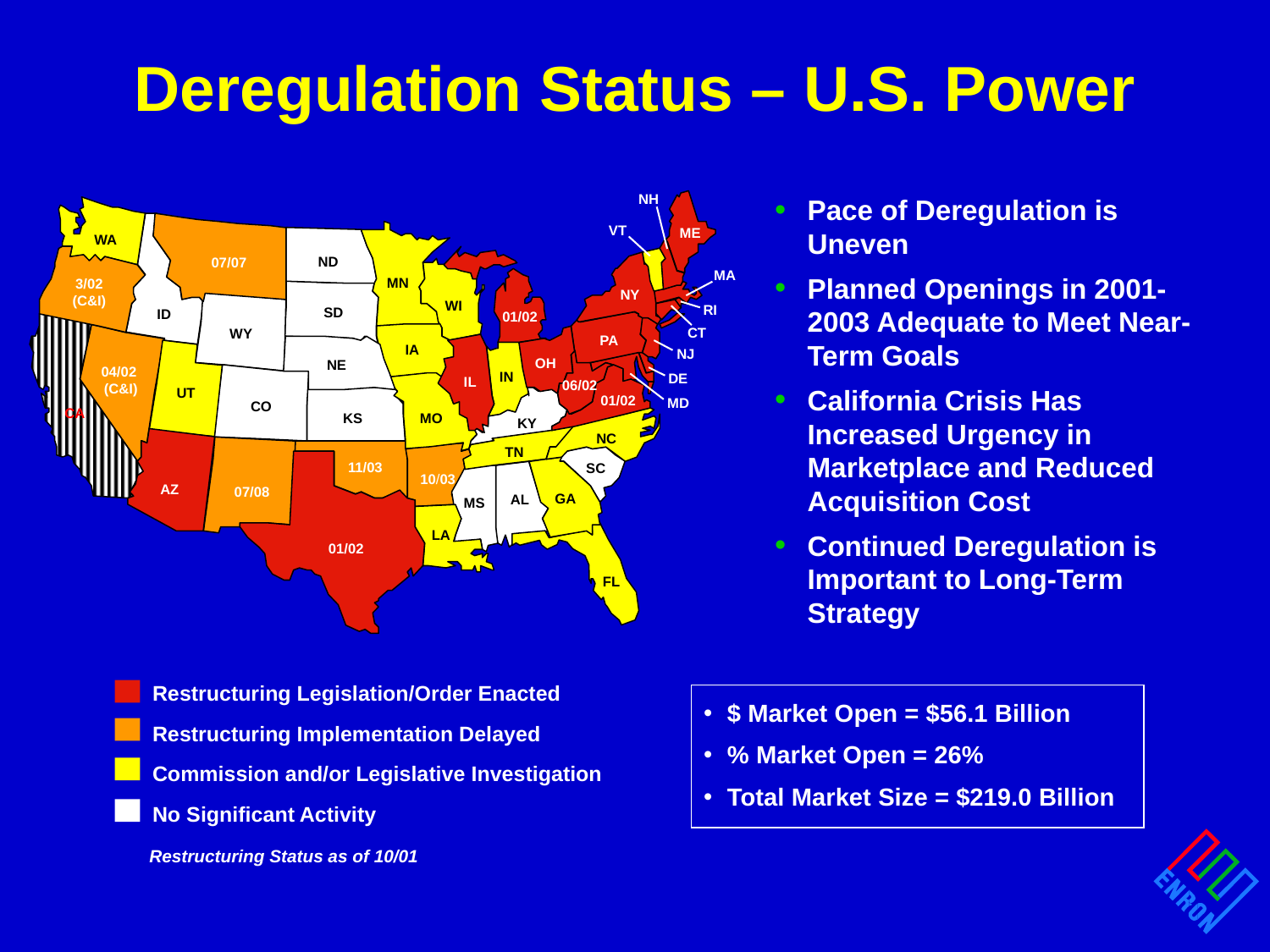

# Deregulation Status – U.S. Power
NH

VT
ME
WA

07/07
ND

MA
3/02
(C&I)

MN
NY

WI
RI

SD

ID

01/02

CT
WY

PA

IA

NJ
OH

NE

04/02
(C&I)
IN
DE

IL

06/02

UT

01/02

MD
CO
CA
KS
MO
KY
NC

TN

11/03
SC

10/03

AZ
07/08
GA
AL
MS
LA
01/02
FL
Pace of Deregulation is Uneven
Planned Openings in 2001-2003 Adequate to Meet Near-Term Goals
California Crisis Has Increased Urgency in Marketplace and Reduced Acquisition Cost
Continued Deregulation is Important to Long-Term Strategy
Restructuring Legislation/Order Enacted
Restructuring Implementation Delayed
Commission and/or Legislative Investigation
No Significant Activity

$ Market Open = $56.1 Billion
% Market Open = 26%
Total Market Size = $219.0 Billion
Restructuring Status as of 10/01